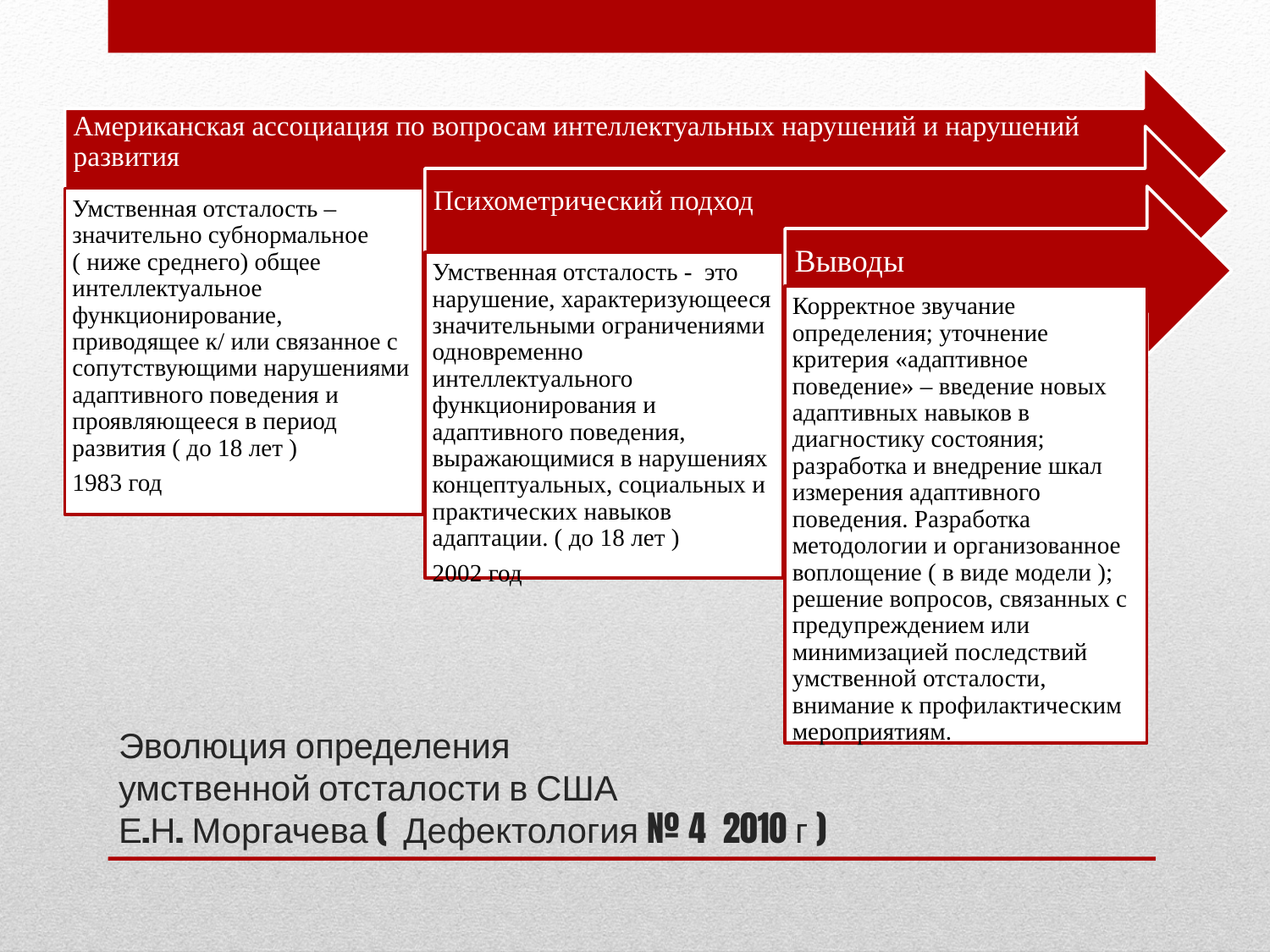

Американская ассоциация по вопросам интеллектуальных нарушений и нарушений развития
Умственная отсталость – значительно субнормальное ( ниже среднего) общее интеллектуальное функционирование, приводящее к/ или связанное с сопутствующими нарушениями адаптивного поведения и проявляющееся в период развития ( до 18 лет )
1983 год
Психометрический подход
Умственная отсталость -  это нарушение, характеризующееся значительными ограничениями одновременно интеллектуального функционирования и адаптивного поведения, выражающимися в нарушениях концептуальных, социальных и практических навыков адаптации. ( до 18 лет )
2002 год
Выводы
Корректное звучание определения; уточнение критерия «адаптивное поведение» – введение новых адаптивных навыков в диагностику состояния; разработка и внедрение шкал измерения адаптивного поведения. Разработка методологии и организованное воплощение ( в виде модели ); решение вопросов, связанных с предупреждением или минимизацией последствий умственной отсталости, внимание к профилактическим мероприятиям.
# Эволюция определения умственной отсталости в США Е.Н. Моргачева (  Дефектология № 4  2010 г )